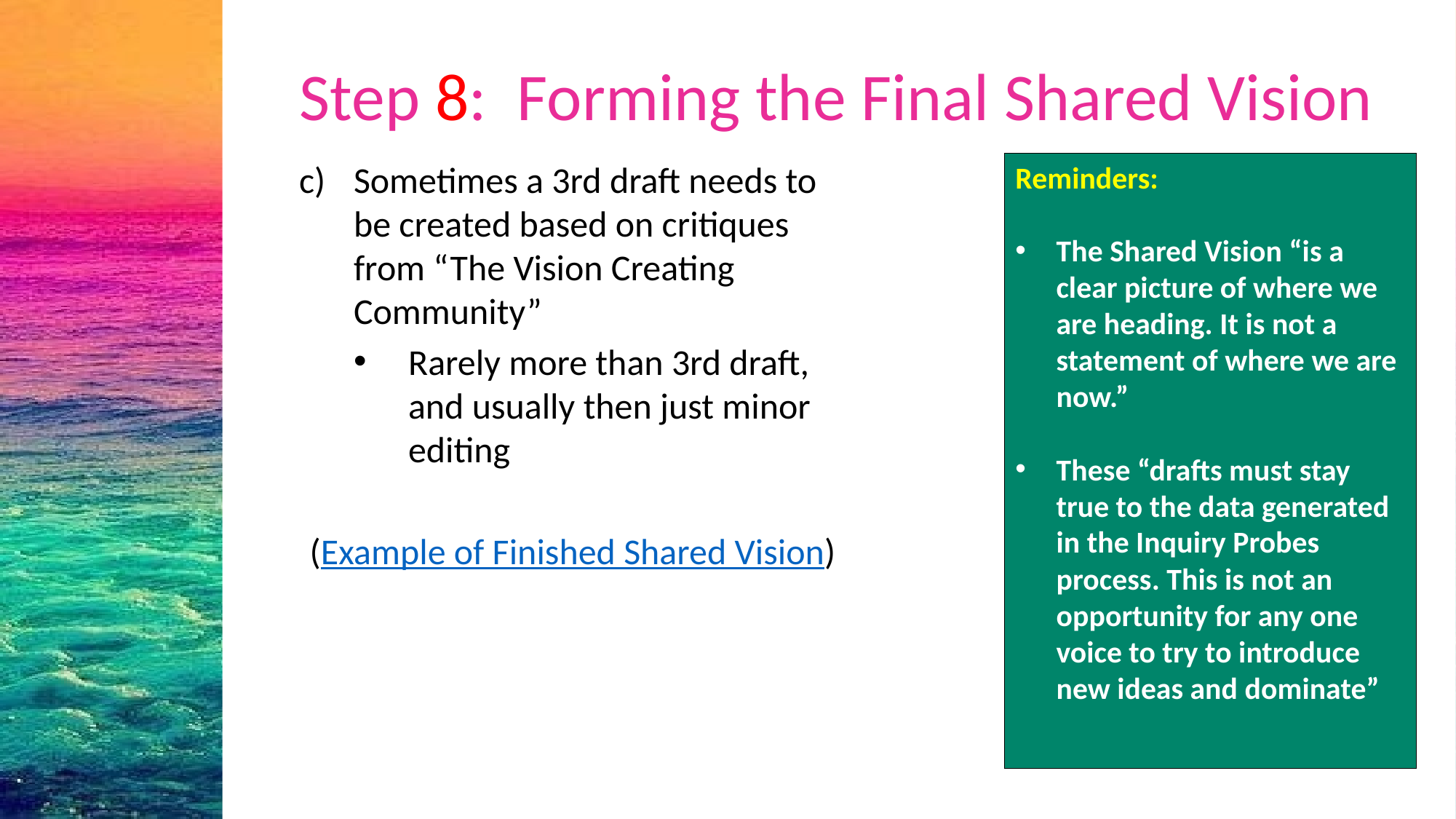

# Step 8:  Forming the Final Shared Vision
Sometimes a 3rd draft needs to be created based on critiques from “The Vision Creating Community”
Rarely more than 3rd draft, and usually then just minor editing

(Example of Finished Shared Vision)

Reminders:

The Shared Vision “is a clear picture of where we are heading. It is not a statement of where we are now.”

These “drafts must stay true to the data generated in the Inquiry Probes process. This is not an opportunity for any one voice to try to introduce new ideas and dominate”